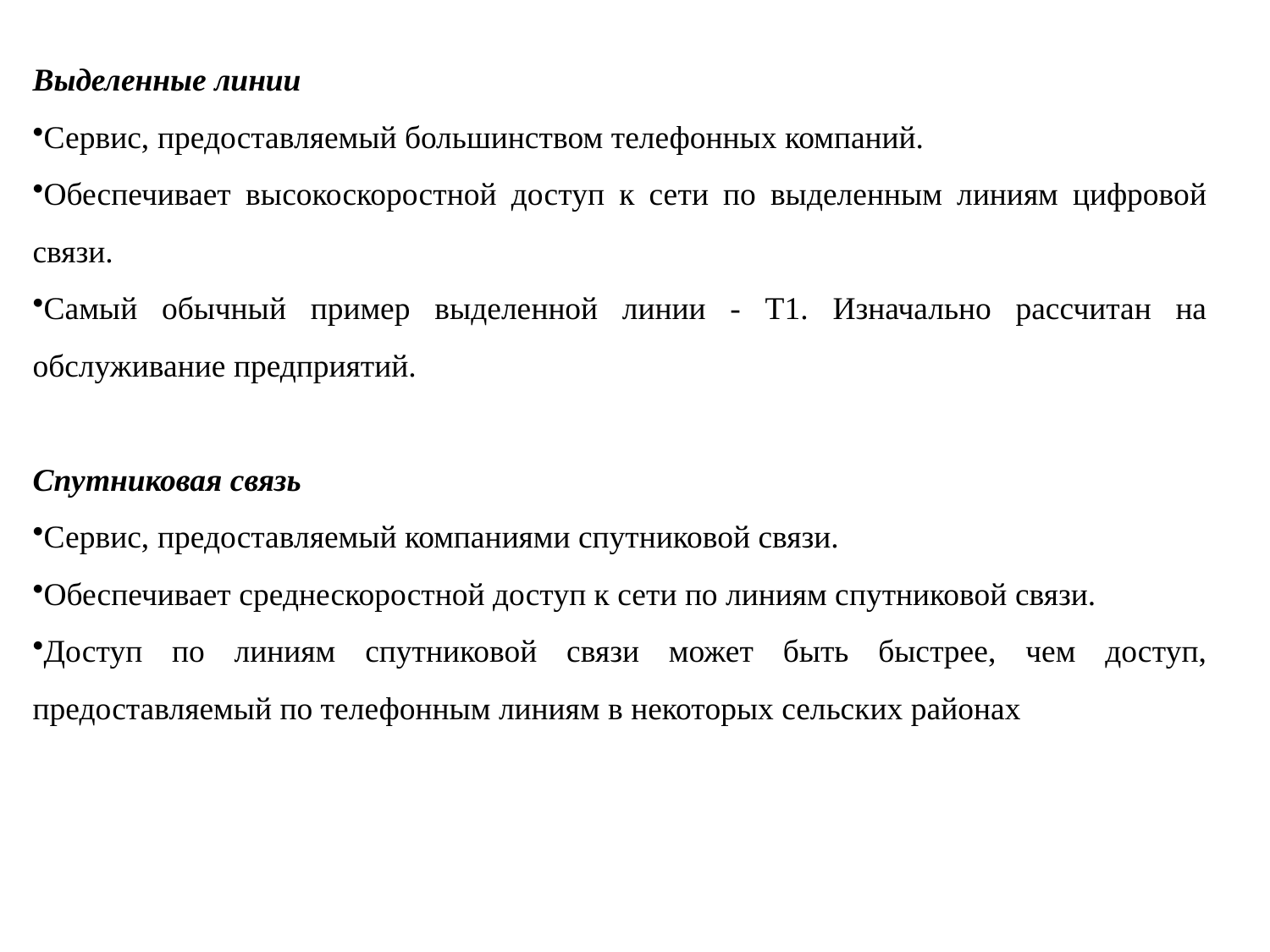

Выделенные линии
Сервис, предоставляемый большинством телефонных компаний.
Обеспечивает высокоскоростной доступ к сети по выделенным линиям цифровой связи.
Самый обычный пример выделенной линии - Т1. Изначально рассчитан на обслуживание предприятий.

Спутниковая связь
Сервис, предоставляемый компаниями спутниковой связи.
Обеспечивает среднескоростной доступ к сети по линиям спутниковой связи.
Доступ по линиям спутниковой связи может быть быстрее, чем доступ, предоставляемый по телефонным линиям в некоторых сельских районах